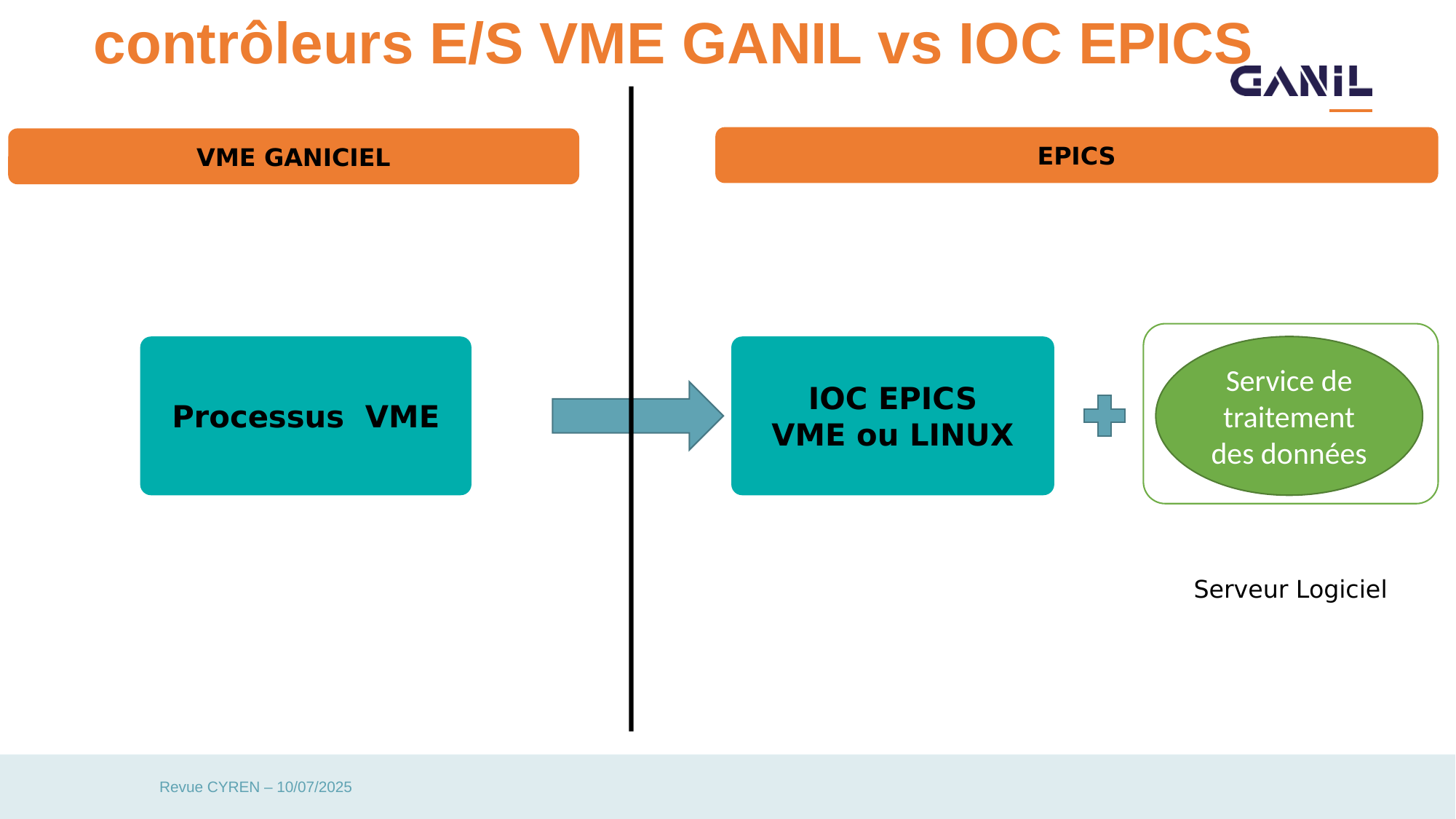

# contrôleurs E/S VME GANIL vs IOC EPICS

EPICS
VME GANICIEL

Serveur Logiciel
Processus  VME
IOC EPICS
VME ou LINUX
Service de traitement des données

Revue CYREN – 10/07/2025